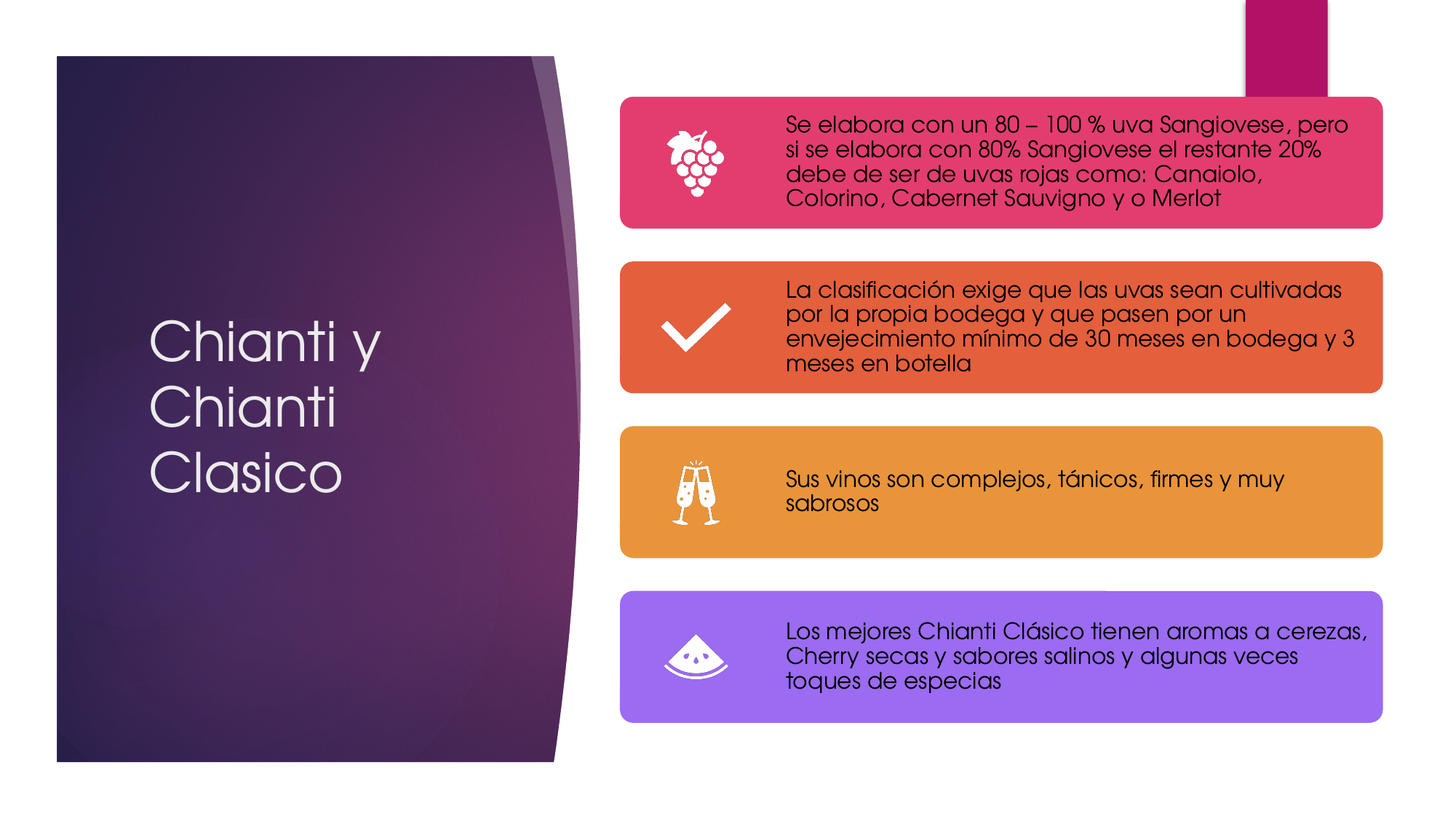

Se elabora con un 80 – 100 % uva Sangiovese, pero si se elabora con 80% Sangiovese el restante 20% debe de ser de uvas rojas como: Canaiolo, Colorino, Cabernet Sauvigno y o Merlot
La clasificación exige que las uvas sean cultivadas por la propia bodega y que pasen por un envejecimiento mínimo de 30 meses en bodega y 3 meses en botella
Sus vinos son complejos, tánicos, firmes y muy sabrosos
Los mejores Chianti Clásico tienen aromas a cerezas, Cherry secas y sabores salinos y algunas veces toques de especias
# Chianti y Chianti Clasico